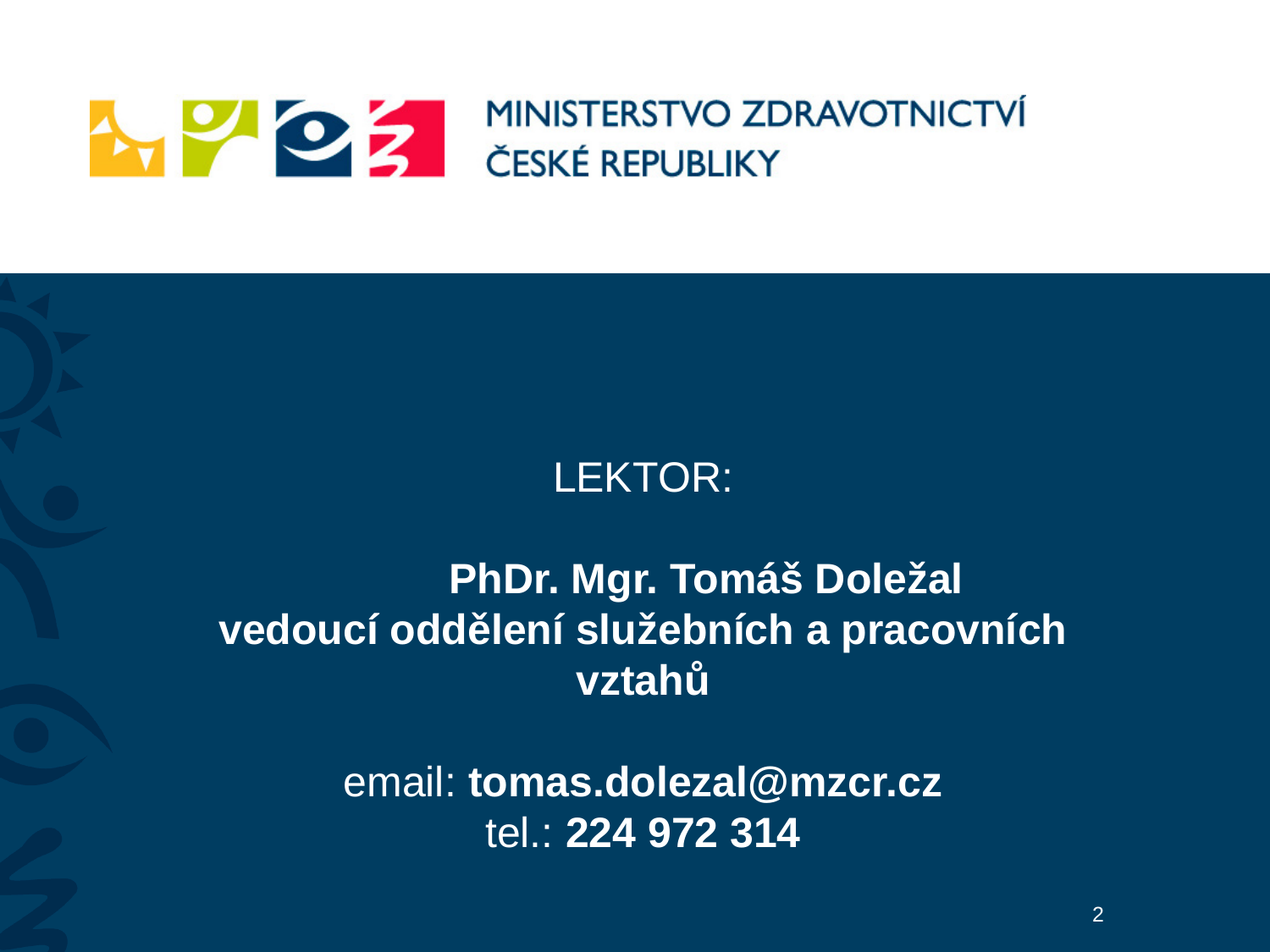

# LEKTOR: PhDr. Mgr. Tomáš Doležal vedoucí oddělení služebních a pracovních vztahů email: tomas.dolezal@mzcr.cz tel.: 224 972 314
2